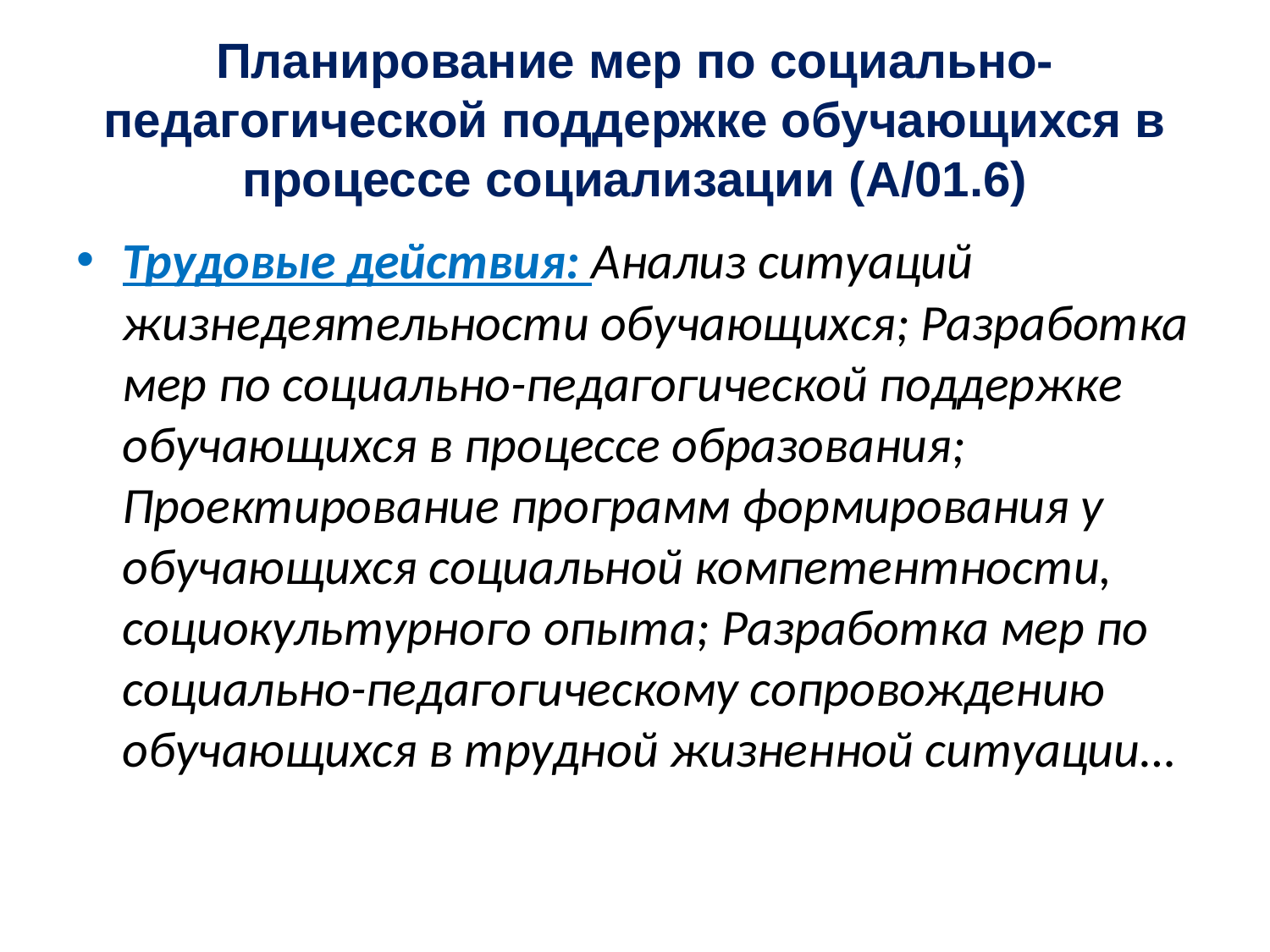

# Планирование мер по социально-педагогической поддержке обучающихся в процессе социализации (A/01.6)
Трудовые действия: Анализ ситуаций жизнедеятельности обучающихся; Разработка мер по социально-педагогической поддержке обучающихся в процессе образования; Проектирование программ формирования у обучающихся социальной компетентности, социокультурного опыта; Разработка мер по социально-педагогическому сопровождению обучающихся в трудной жизненной ситуации…